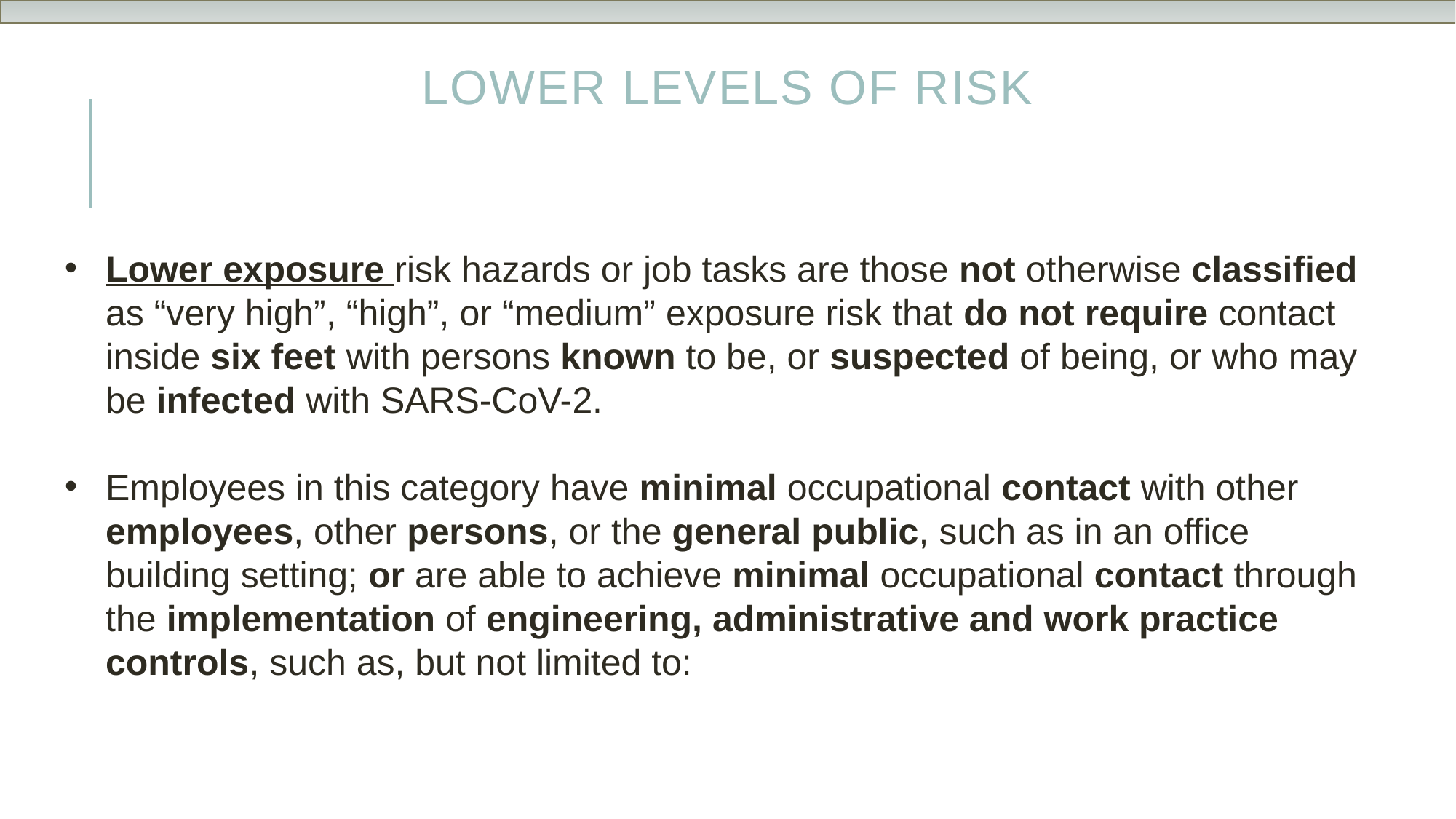

# Lower Levels of Risk
Lower exposure risk hazards or job tasks are those not otherwise classified as “very high”, “high”, or “medium” exposure risk that do not require contact inside six feet with persons known to be, or suspected of being, or who may be infected with SARS-CoV-2.

Employees in this category have minimal occupational contact with other employees, other persons, or the general public, such as in an office building setting; or are able to achieve minimal occupational contact through the implementation of engineering, administrative and work practice controls, such as, but not limited to: